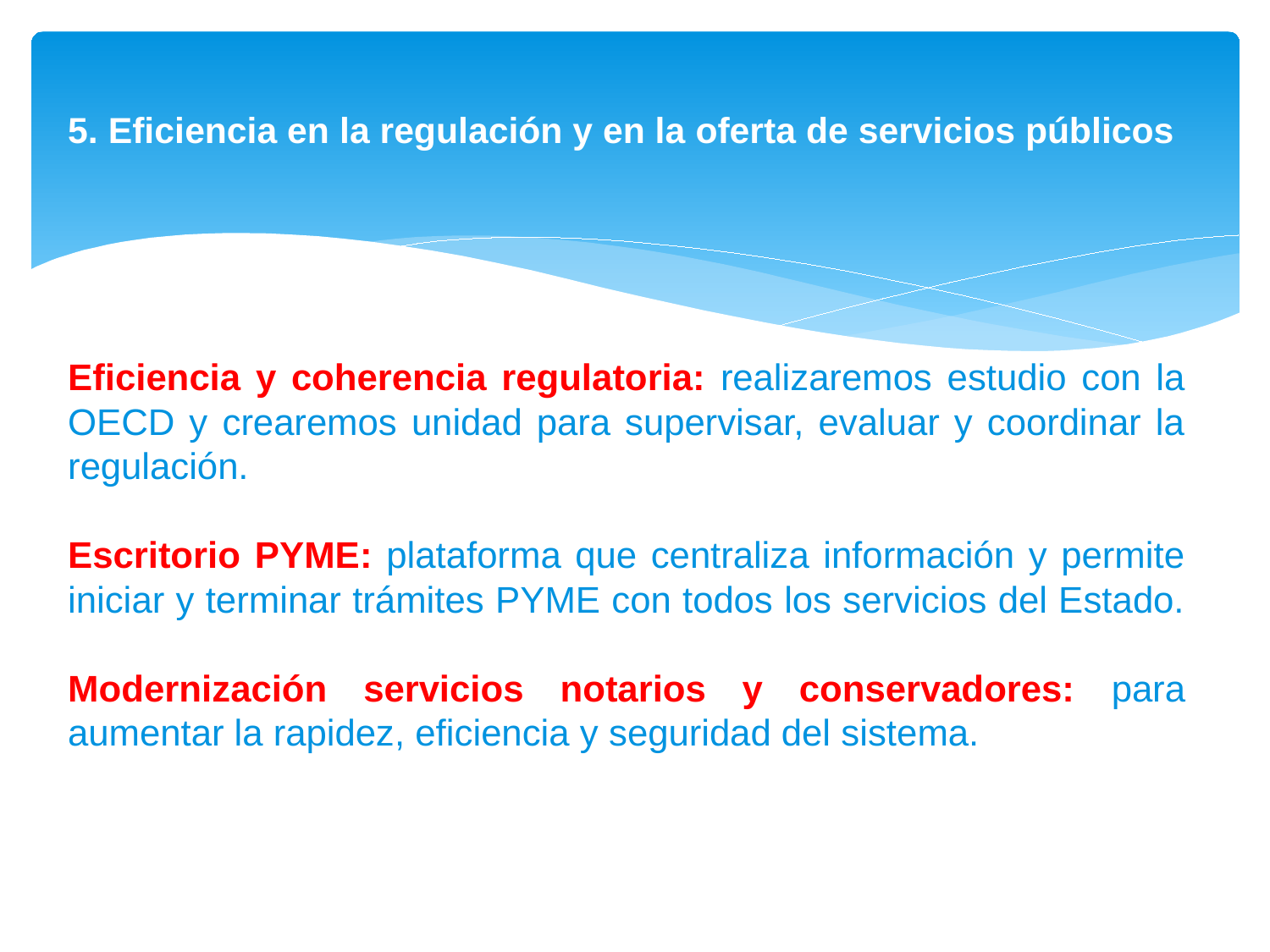

# 5. Eficiencia en la regulación y en la oferta de servicios públicos
Eficiencia y coherencia regulatoria: realizaremos estudio con la OECD y crearemos unidad para supervisar, evaluar y coordinar la regulación.

Escritorio PYME: plataforma que centraliza información y permite iniciar y terminar trámites PYME con todos los servicios del Estado.

Modernización servicios notarios y conservadores: para aumentar la rapidez, eficiencia y seguridad del sistema.